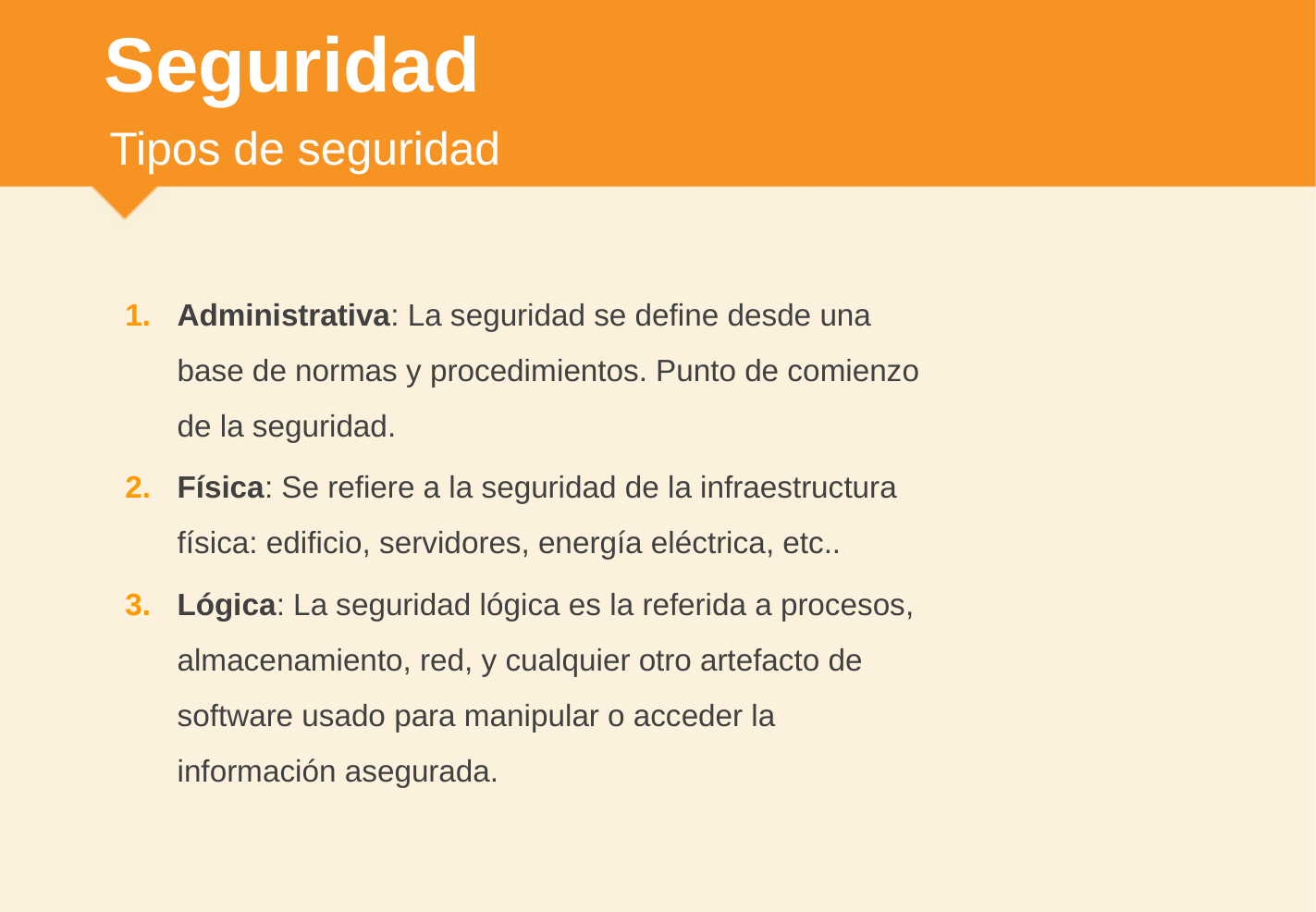

# Seguridad
Tipos de seguridad
Administrativa: La seguridad se define desde una base de normas y procedimientos. Punto de comienzo de la seguridad.
Física: Se refiere a la seguridad de la infraestructura física: edificio, servidores, energía eléctrica, etc..
Lógica: La seguridad lógica es la referida a procesos, almacenamiento, red, y cualquier otro artefacto de software usado para manipular o acceder la información asegurada.